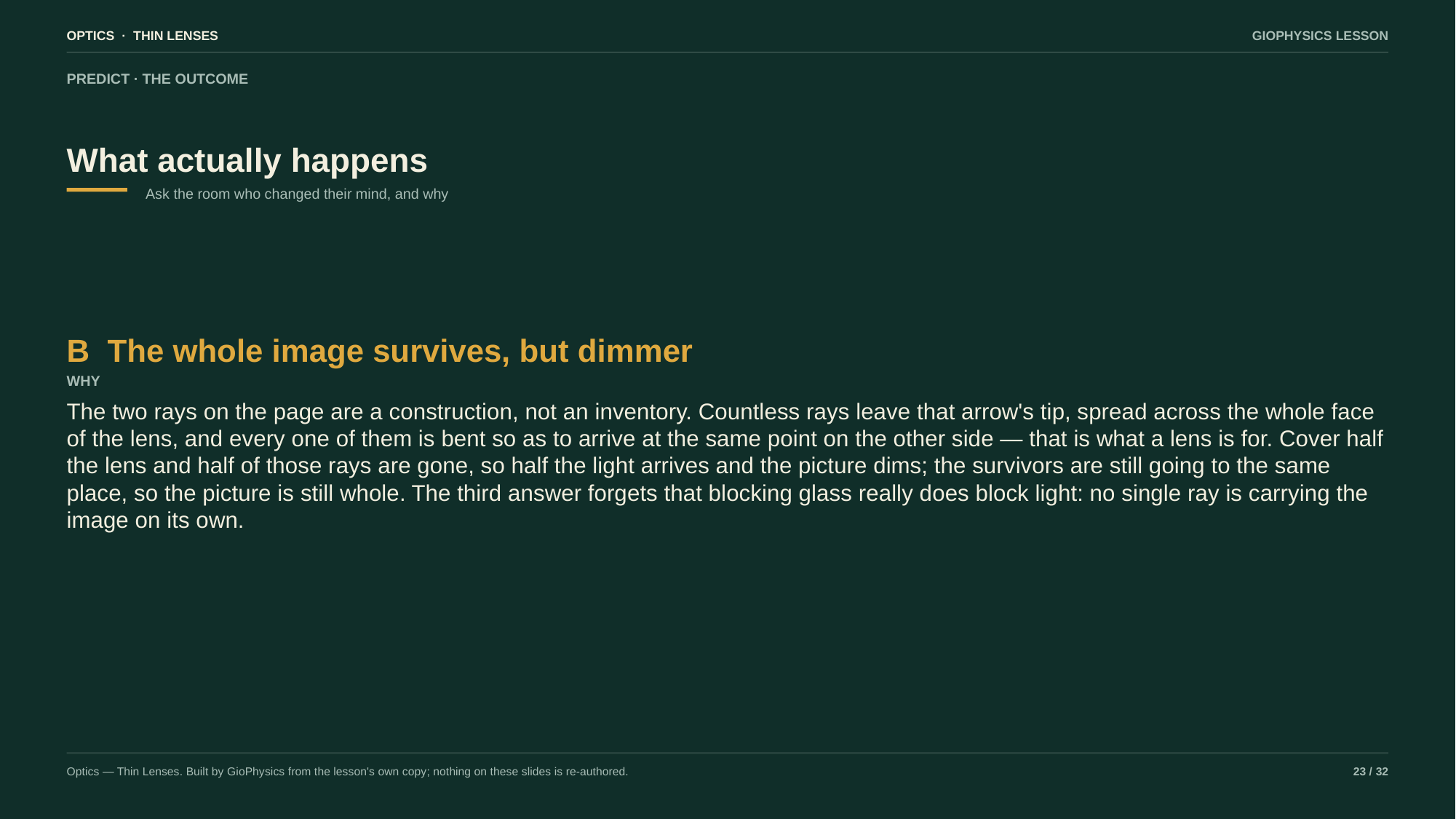

OPTICS  ·  THIN LENSES
GIOPHYSICS LESSON

PREDICT · THE OUTCOME
What actually happens
Ask the room who changed their mind, and why

B  The whole image survives, but dimmer
WHY
The two rays on the page are a construction, not an inventory. Countless rays leave that arrow's tip, spread across the whole face of the lens, and every one of them is bent so as to arrive at the same point on the other side — that is what a lens is for. Cover half the lens and half of those rays are gone, so half the light arrives and the picture dims; the survivors are still going to the same place, so the picture is still whole. The third answer forgets that blocking glass really does block light: no single ray is carrying the image on its own.

Optics — Thin Lenses. Built by GioPhysics from the lesson's own copy; nothing on these slides is re-authored.
23 / 32